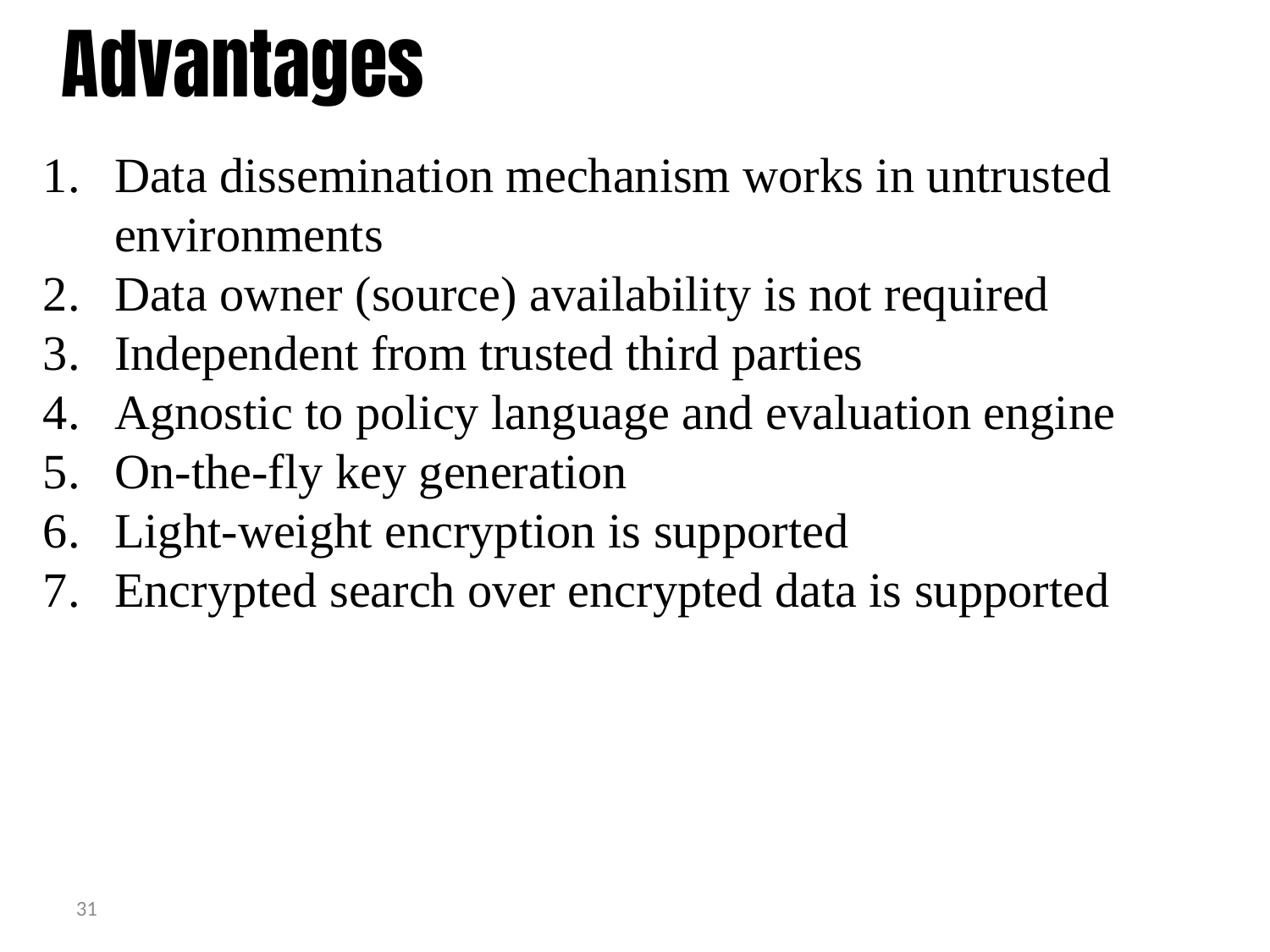

Advantages

Data dissemination mechanism works in untrusted environments
Data owner (source) availability is not required
Independent from trusted third parties
Agnostic to policy language and evaluation engine
On-the-fly key generation
Light-weight encryption is supported
Encrypted search over encrypted data is supported

31